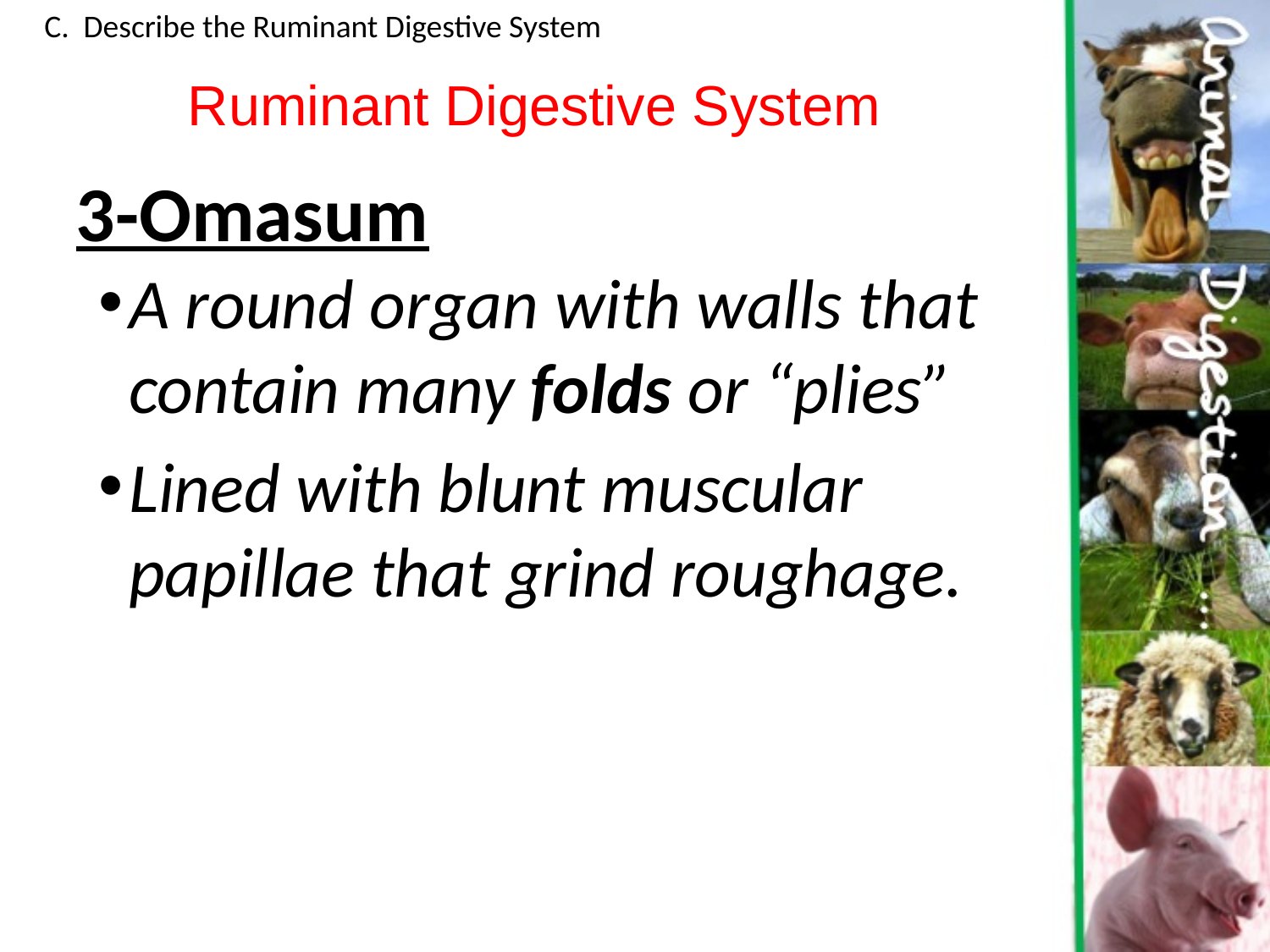

C.  Describe the Ruminant Digestive System
Ruminant Digestive System
3-Omasum
A round organ with walls that contain many folds or “plies”
Lined with blunt muscular papillae that grind roughage.